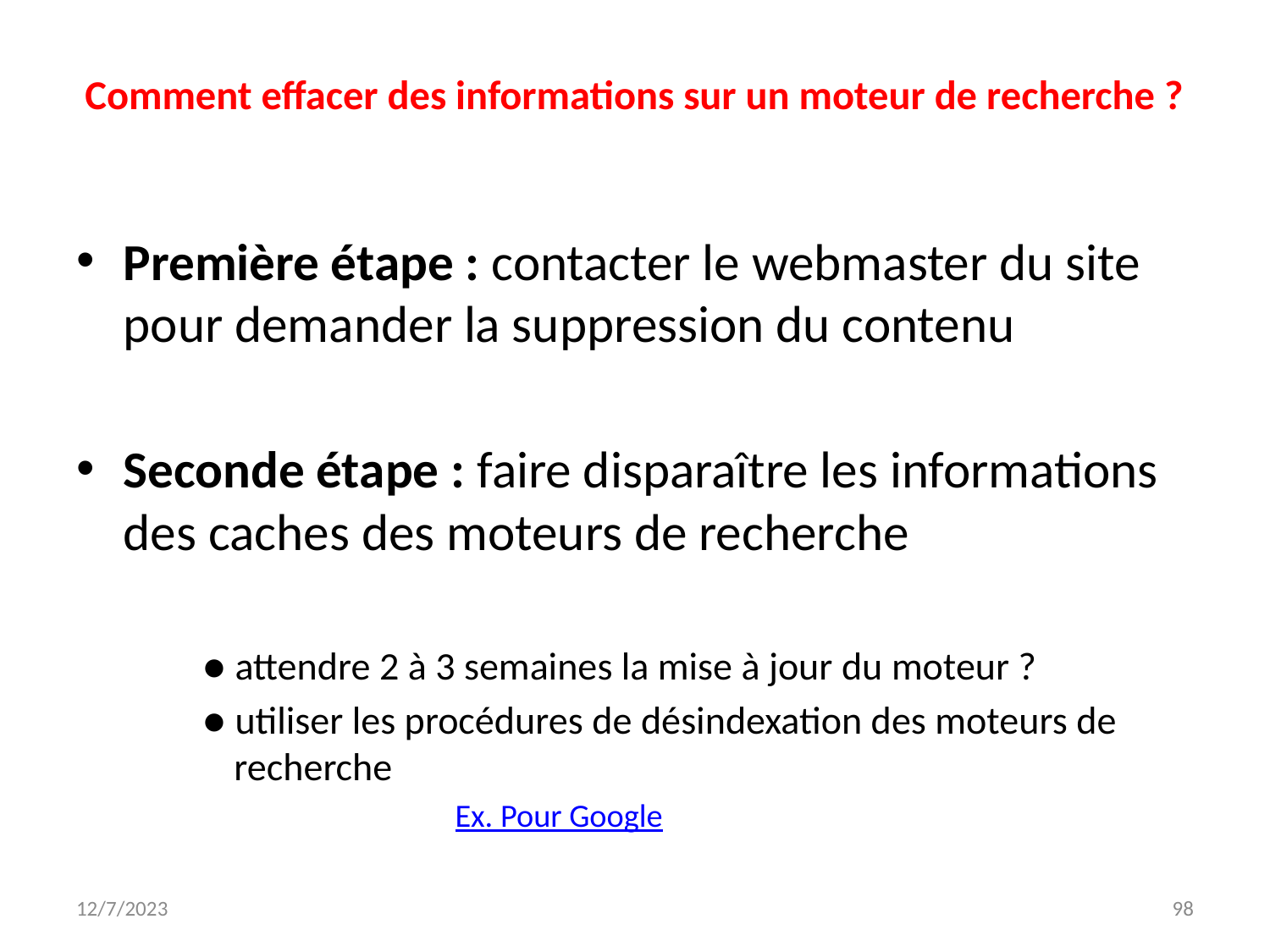

# Comment effacer des informations sur un moteur de recherche ?
Première étape : contacter le webmaster du site pour demander la suppression du contenu

Seconde étape : faire disparaître les informations des caches des moteurs de recherche

● attendre 2 à 3 semaines la mise à jour du moteur ?
● utiliser les procédures de désindexation des moteurs de recherche
Ex. Pour Google

12/7/2023
98